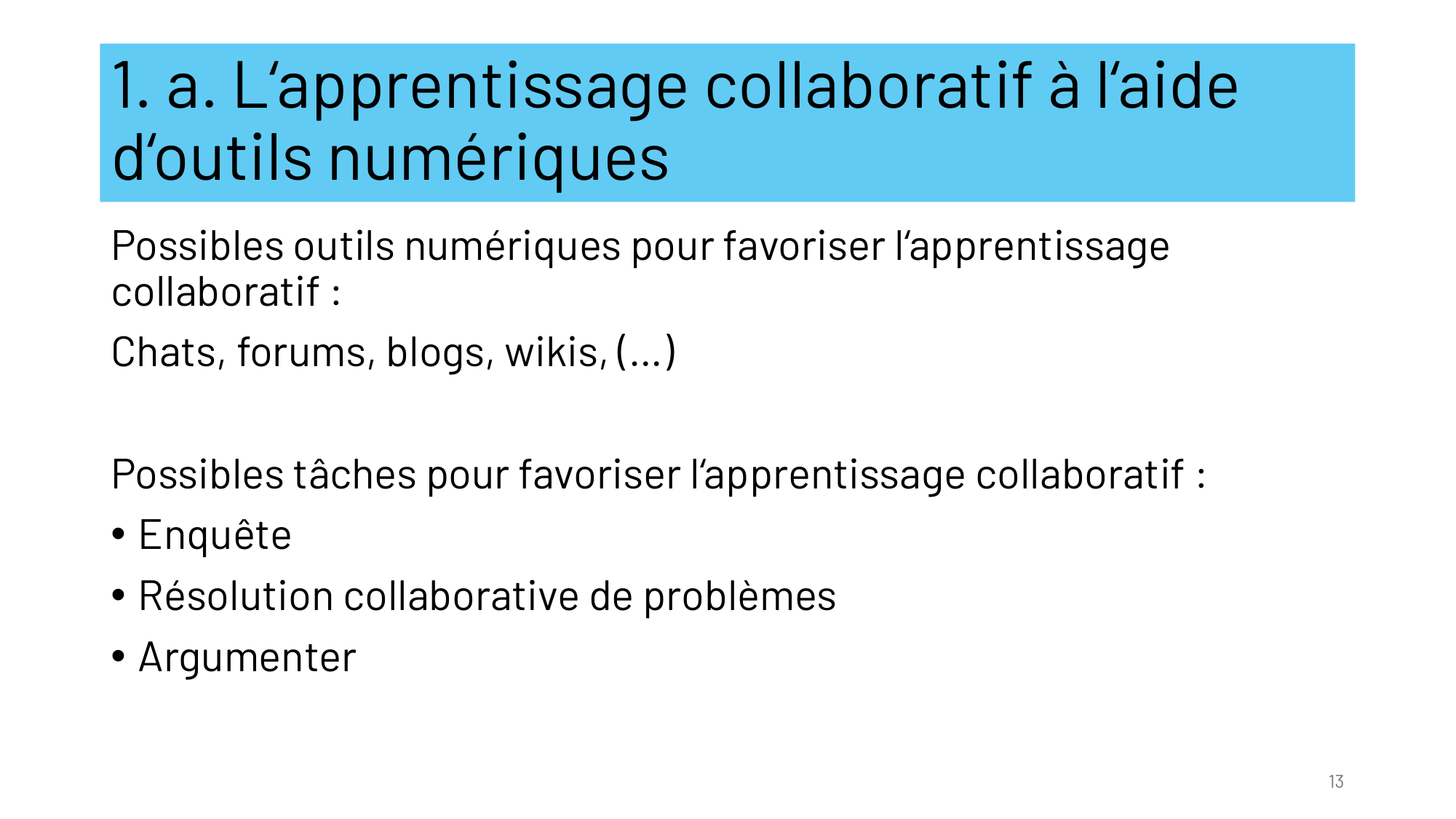

# 1. a. L‘apprentissage collaboratif à l‘aide d‘outils numériques
Possibles outils numériques pour favoriser l‘apprentissage collaboratif :
Chats, forums, blogs, wikis, (…)

Possibles tâches pour favoriser l‘apprentissage collaboratif :
Enquête
Résolution collaborative de problèmes
Argumenter
13